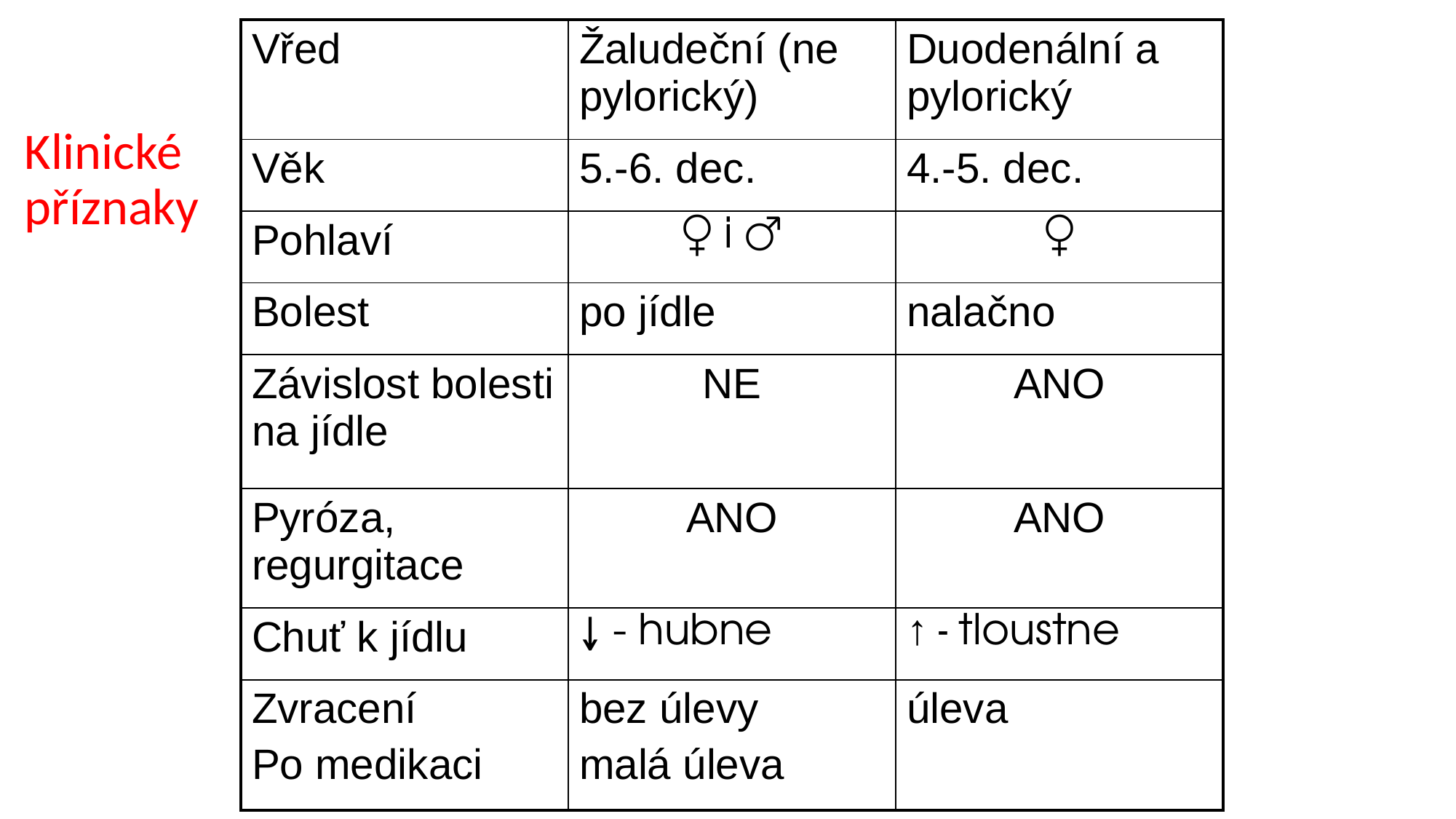

| Vřed | Žaludeční (ne pylorický) | Duodenální a pylorický |
| --- | --- | --- |
| Věk | 5.-6. dec. | 4.-5. dec. |
| Pohlaví | ♀ i ♂ | ♀ |
| Bolest | po jídle | nalačno |
| Závislost bolesti na jídle | NE | ANO |
| Pyróza, regurgitace | ANO | ANO |
| Chuť k jídlu | ↓ - hubne | ↑ - tloustne |
| Zvracení Po medikaci | bez úlevy malá úleva | úleva |
# Klinické příznaky